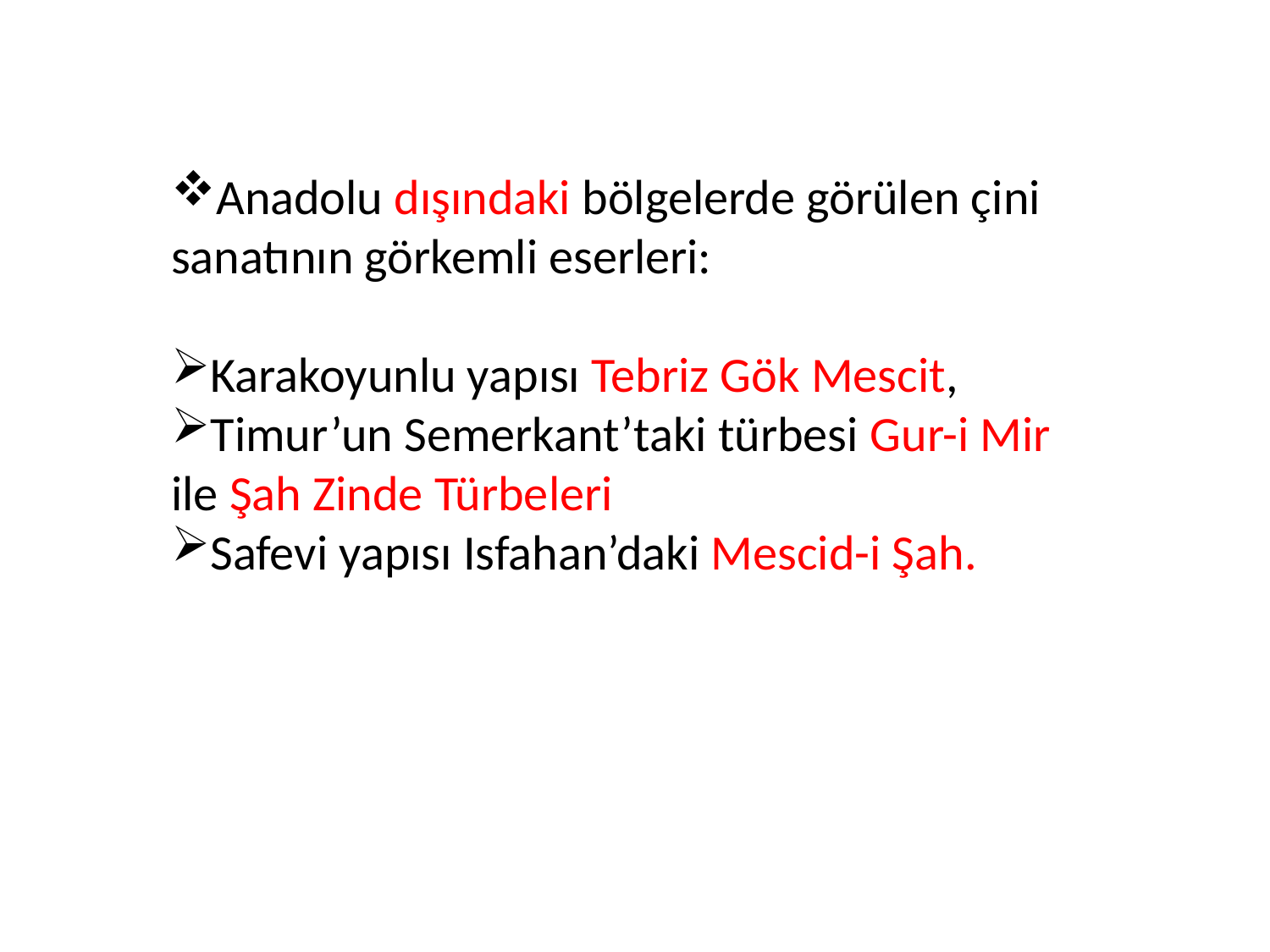

Anadolu dışındaki bölgelerde görülen çini sanatının görkemli eserleri:

Karakoyunlu yapısı Tebriz Gök Mescit,
Timur’un Semerkant’taki türbesi Gur-i Mir   ile Şah Zinde Türbeleri
Safevi yapısı Isfahan’daki Mescid-i Şah.